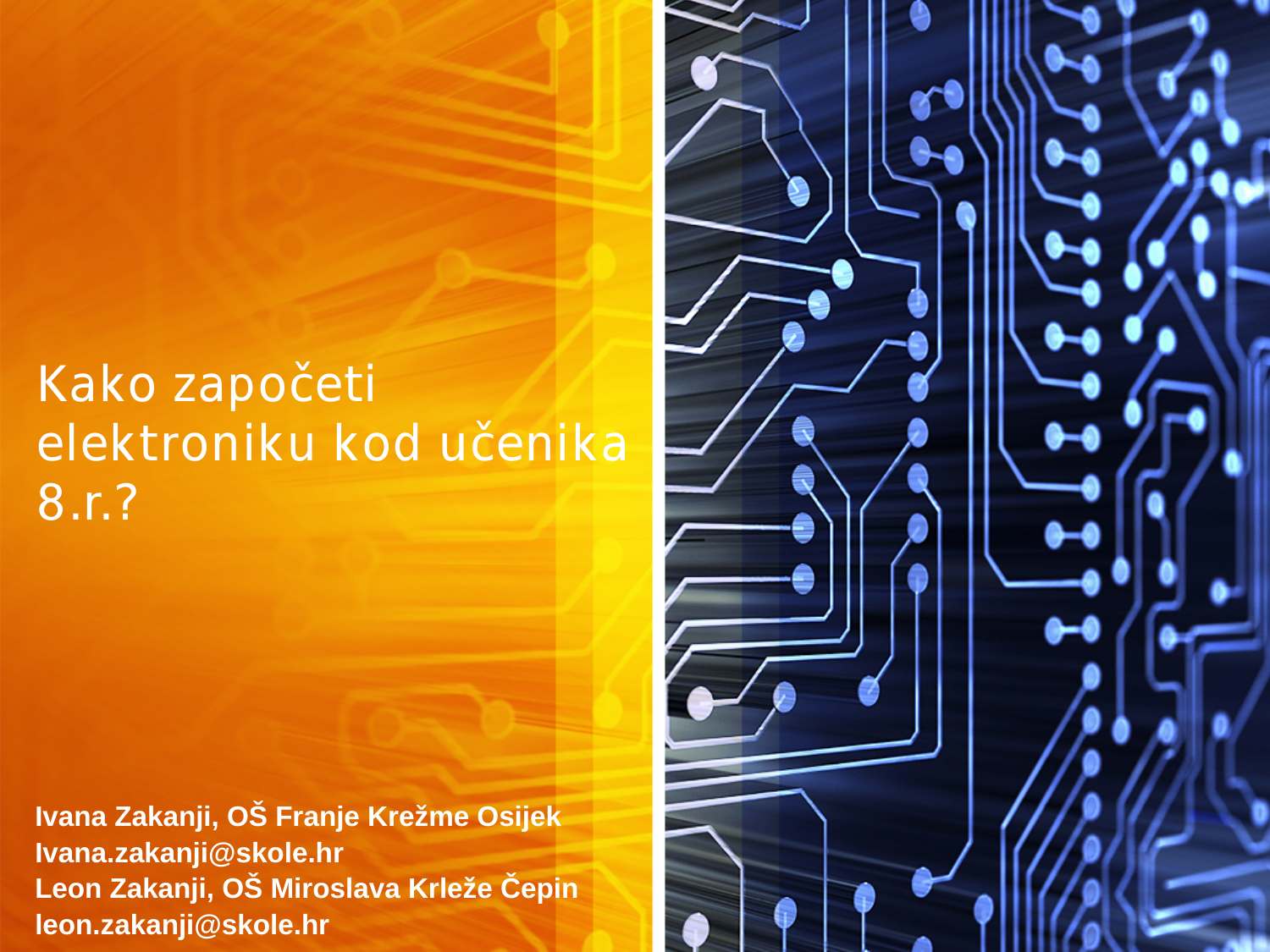

# Kako započeti elektroniku kod učenika 8.r.?
Ivana Zakanji, OŠ Franje Krežme Osijek
Ivana.zakanji@skole.hr
Leon Zakanji, OŠ Miroslava Krleže Čepin
leon.zakanji@skole.hr